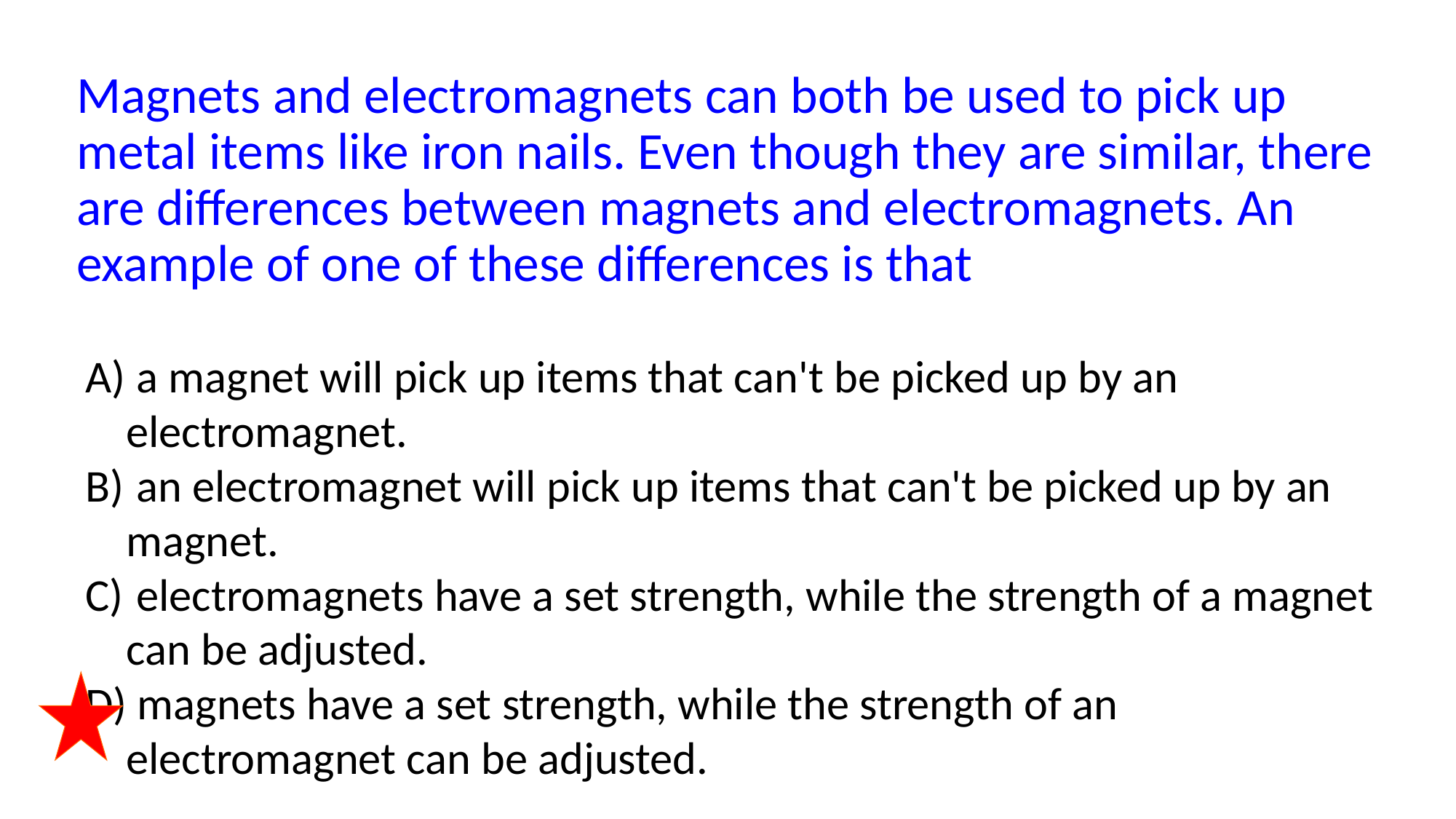

# Magnets and electromagnets can both be used to pick up metal items like iron nails. Even though they are similar, there are differences between magnets and electromagnets. An example of one of these differences is that
 a magnet will pick up items that can't be picked up by an electromagnet.
 an electromagnet will pick up items that can't be picked up by an magnet.
 electromagnets have a set strength, while the strength of a magnet can be adjusted.
 magnets have a set strength, while the strength of an electromagnet can be adjusted.